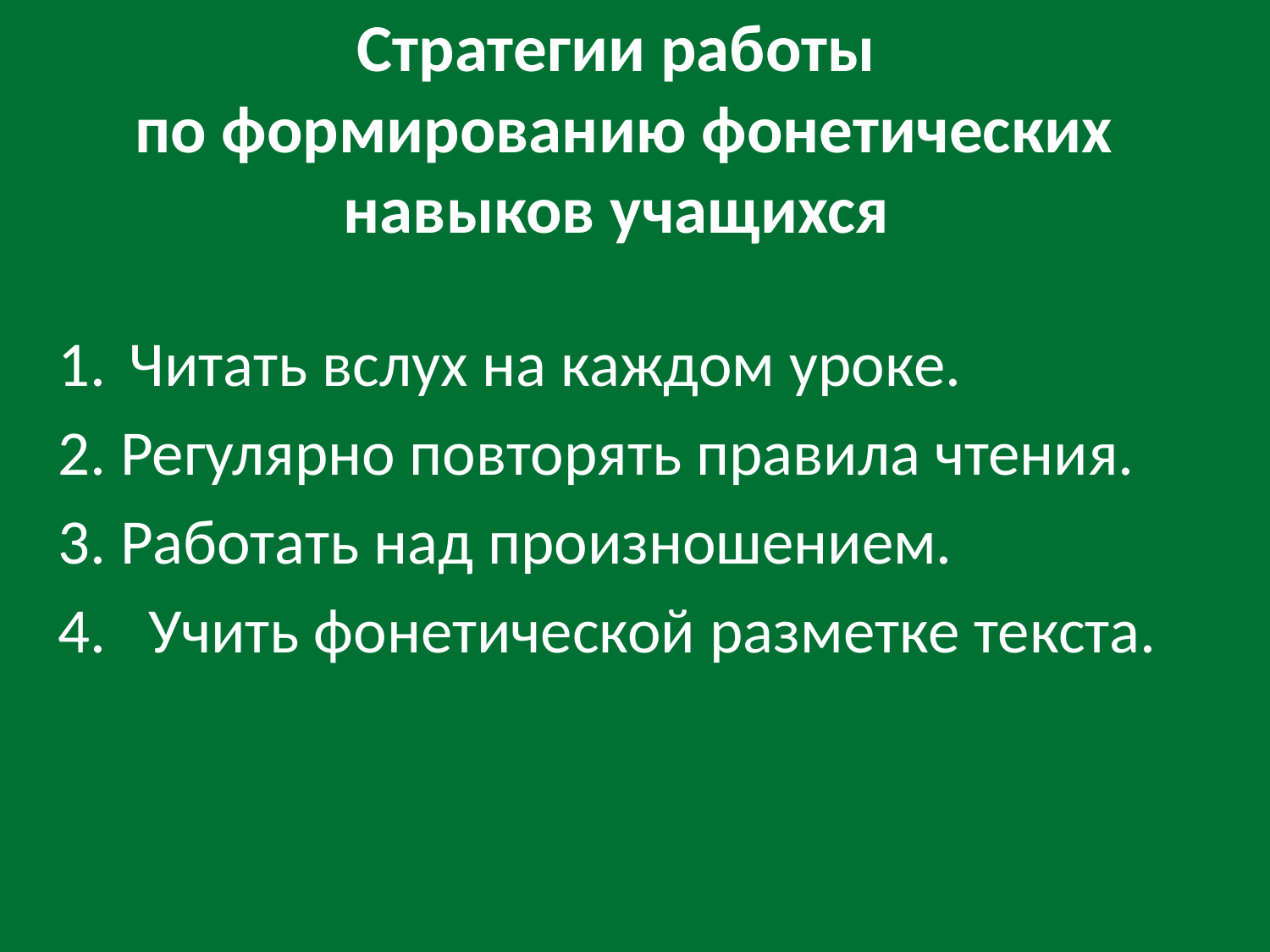

# Стратегии работы по формированию фонетических навыков учащихся
Читать вслух на каждом уроке.
2. Регулярно повторять правила чтения.
3. Работать над произношением.
4.   Учить фонетической разметке текста.